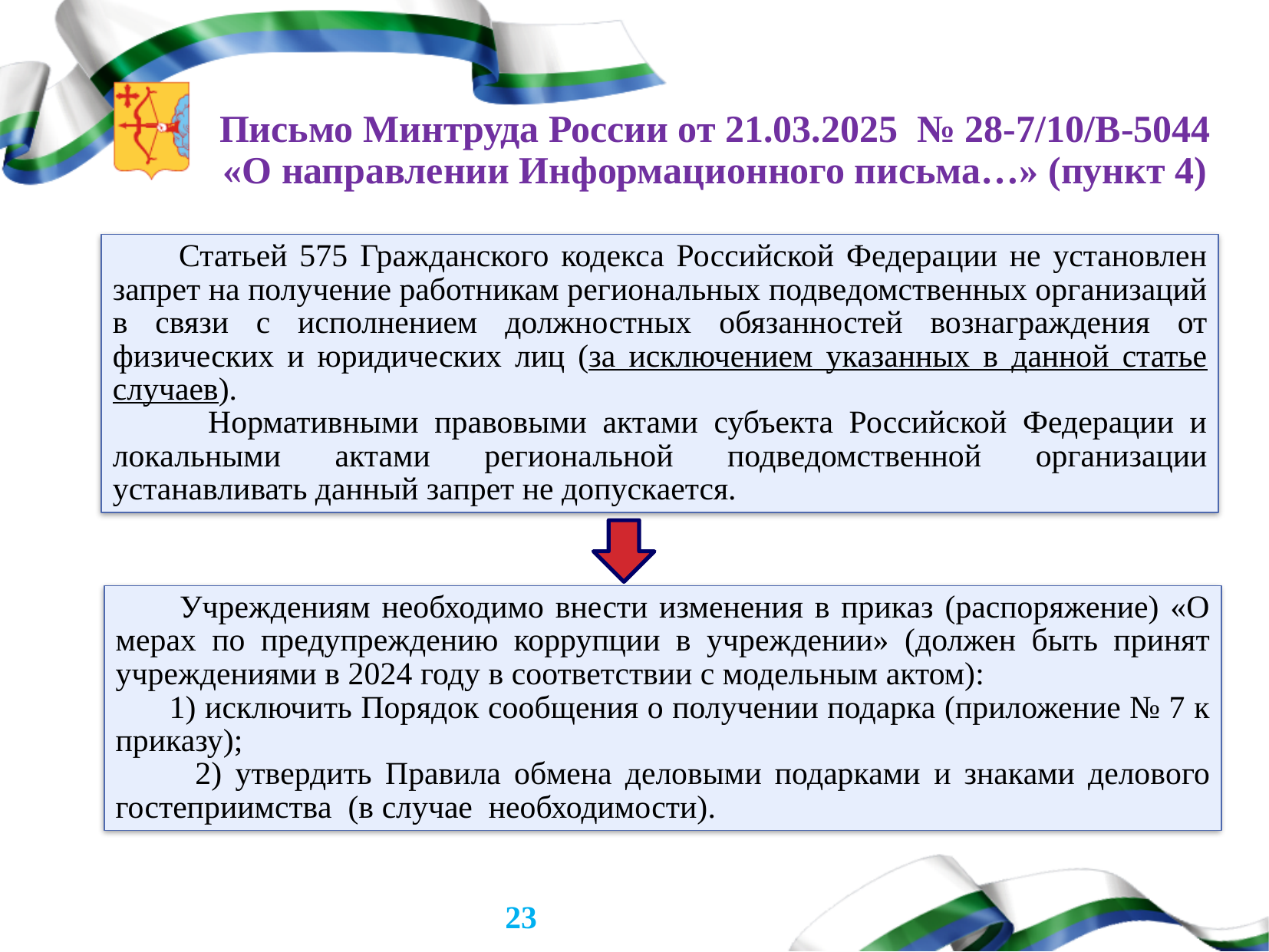

# Письмо Минтруда России от 21.03.2025  № 28-7/10/В-5044 «О направлении Информационного письма…» (пункт 4)
      Статьей 575 Гражданского кодекса Российской Федерации не установлен запрет на получение работникам региональных подведомственных организаций в связи с исполнением должностных обязанностей вознаграждения от физических и юридических лиц (за исключением указанных в данной статье случаев).
      Нормативными правовыми актами субъекта Российской Федерации и локальными актами региональной подведомственной организации устанавливать данный запрет не допускается.

      Учреждениям необходимо внести изменения в приказ (распоряжение) «О мерах по предупреждению коррупции в учреждении» (должен быть принят учреждениями в 2024 году в соответствии с модельным актом):
      1) исключить Порядок сообщения о получении подарка (приложение № 7 к приказу);
      2) утвердить Правила обмена деловыми подарками и знаками делового гостеприимства  (в случае  необходимости).
23